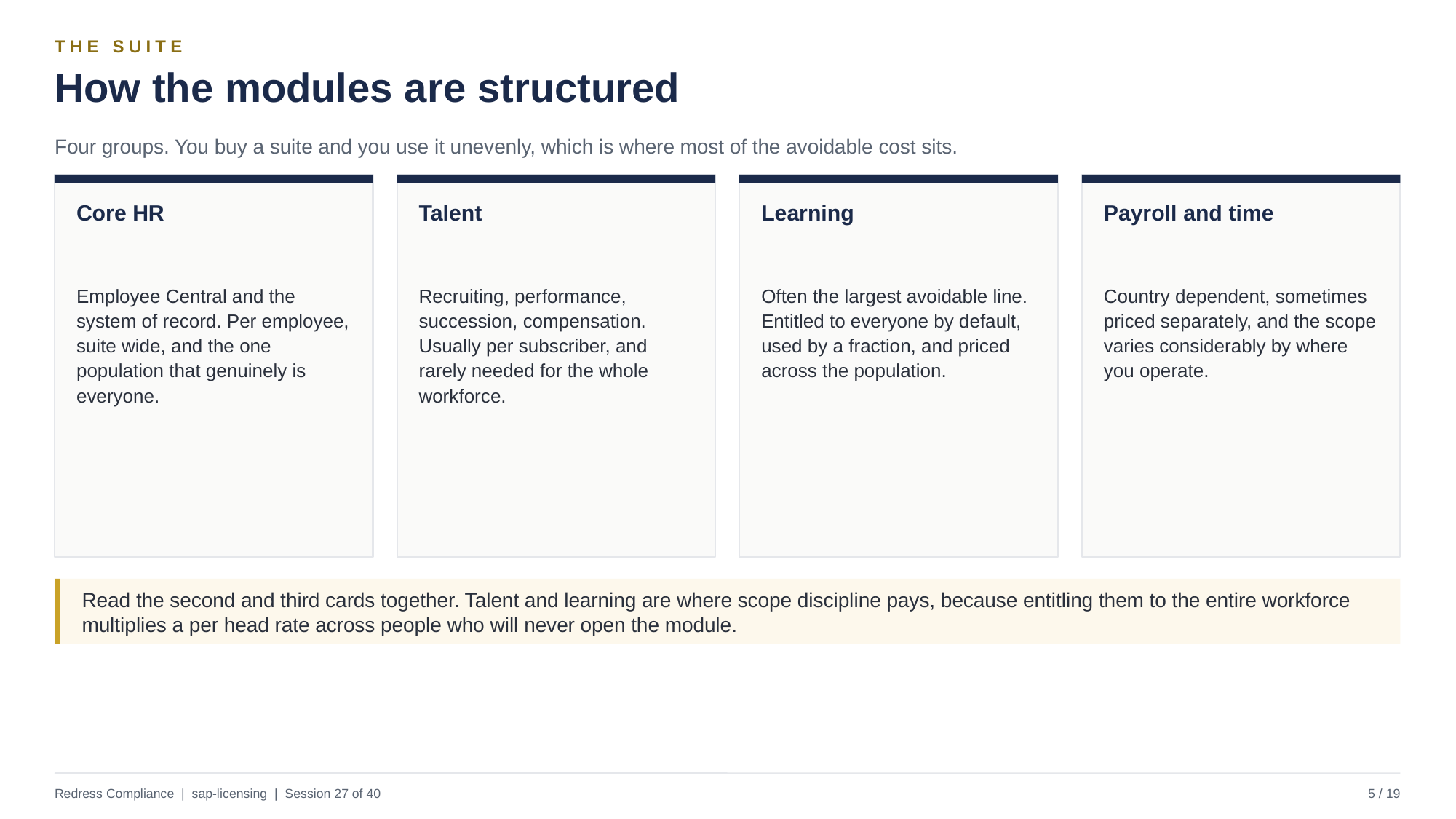

THE SUITE
How the modules are structured
Four groups. You buy a suite and you use it unevenly, which is where most of the avoidable cost sits.

Core HR
Talent
Learning
Payroll and time
Employee Central and the system of record. Per employee, suite wide, and the one population that genuinely is everyone.
Recruiting, performance, succession, compensation. Usually per subscriber, and rarely needed for the whole workforce.
Often the largest avoidable line. Entitled to everyone by default, used by a fraction, and priced across the population.
Country dependent, sometimes priced separately, and the scope varies considerably by where you operate.

Read the second and third cards together. Talent and learning are where scope discipline pays, because entitling them to the entire workforce multiplies a per head rate across people who will never open the module.

Redress Compliance  |  sap-licensing  |  Session 27 of 40
5 / 19